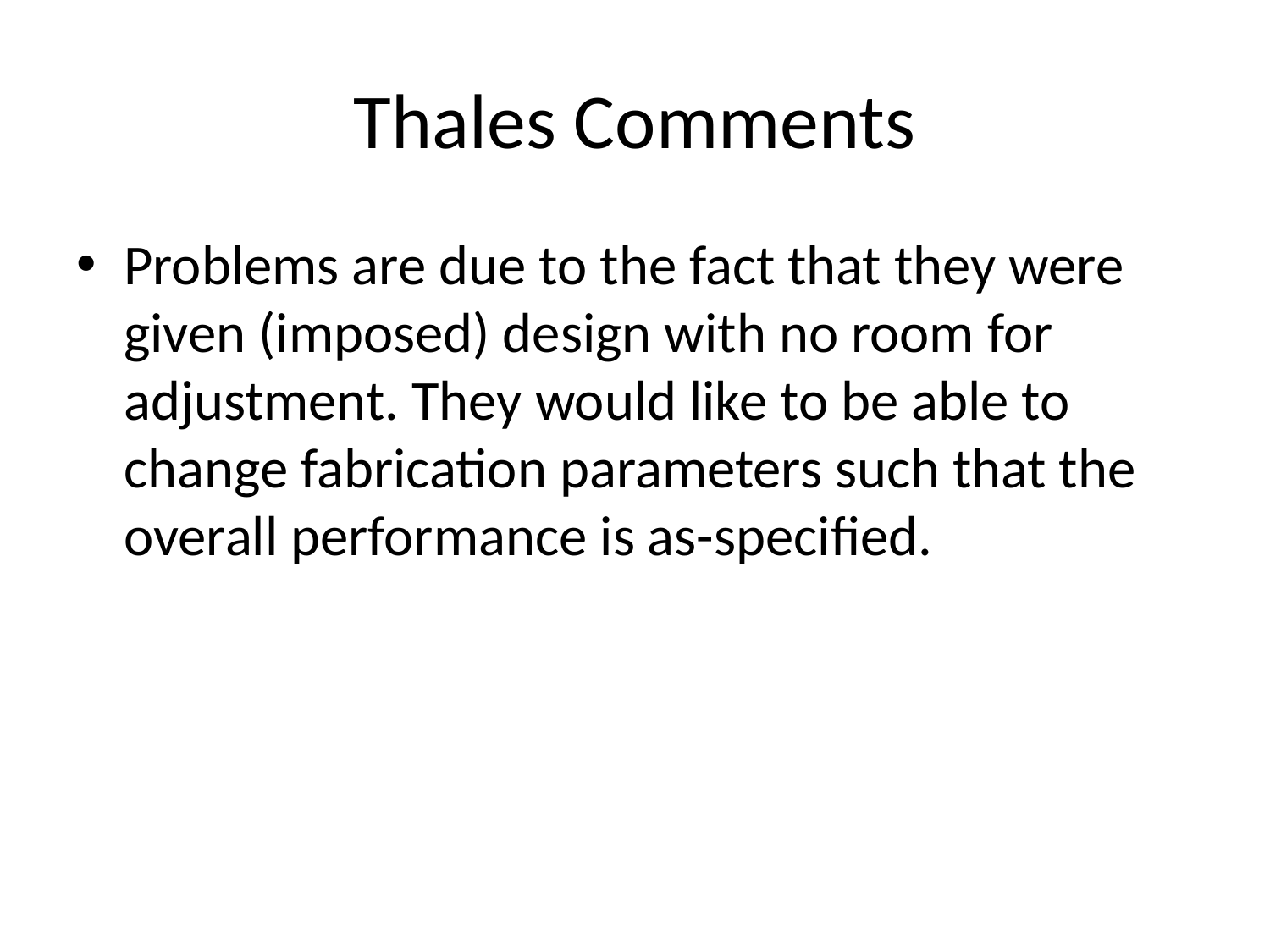

# Thales Comments
Problems are due to the fact that they were given (imposed) design with no room for adjustment. They would like to be able to change fabrication parameters such that the overall performance is as-specified.